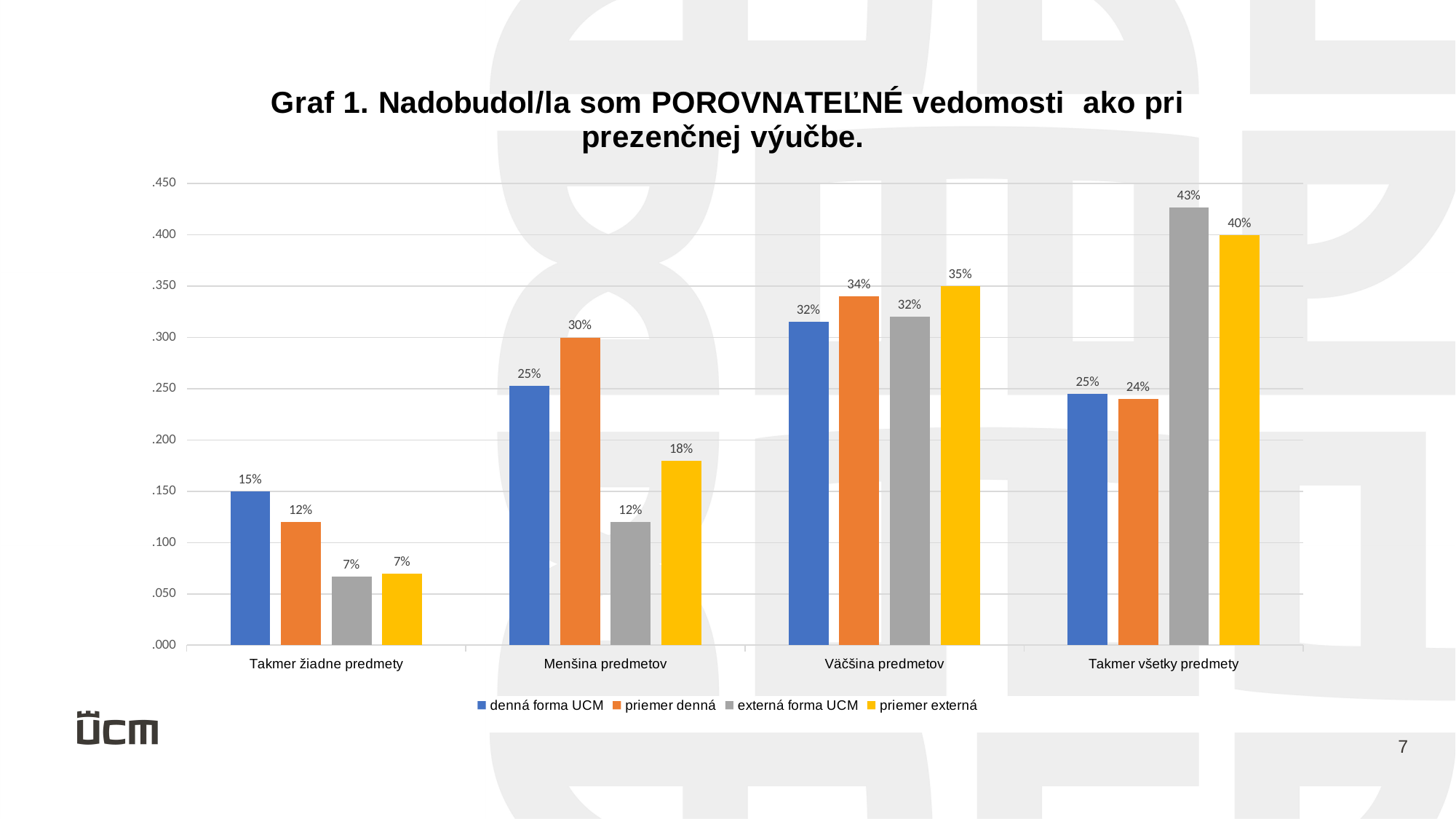

### Chart: Graf 1. Nadobudol/la som POROVNATEĽNÉ vedomosti  ako pri prezenčnej výučbe.

| Category | denná forma UCM | priemer denná | externá forma UCM | priemer externá |
|---|---|---|---|---|
| Takmer žiadne predmety | 0.15 | 0.12 | 0.067 | 0.07 |
| Menšina predmetov | 0.253 | 0.3 | 0.12 | 0.18 |
| Väčšina predmetov | 0.315 | 0.34 | 0.32 | 0.35 |
| Takmer všetky predmety | 0.245 | 0.24 | 0.427 | 0.4 |